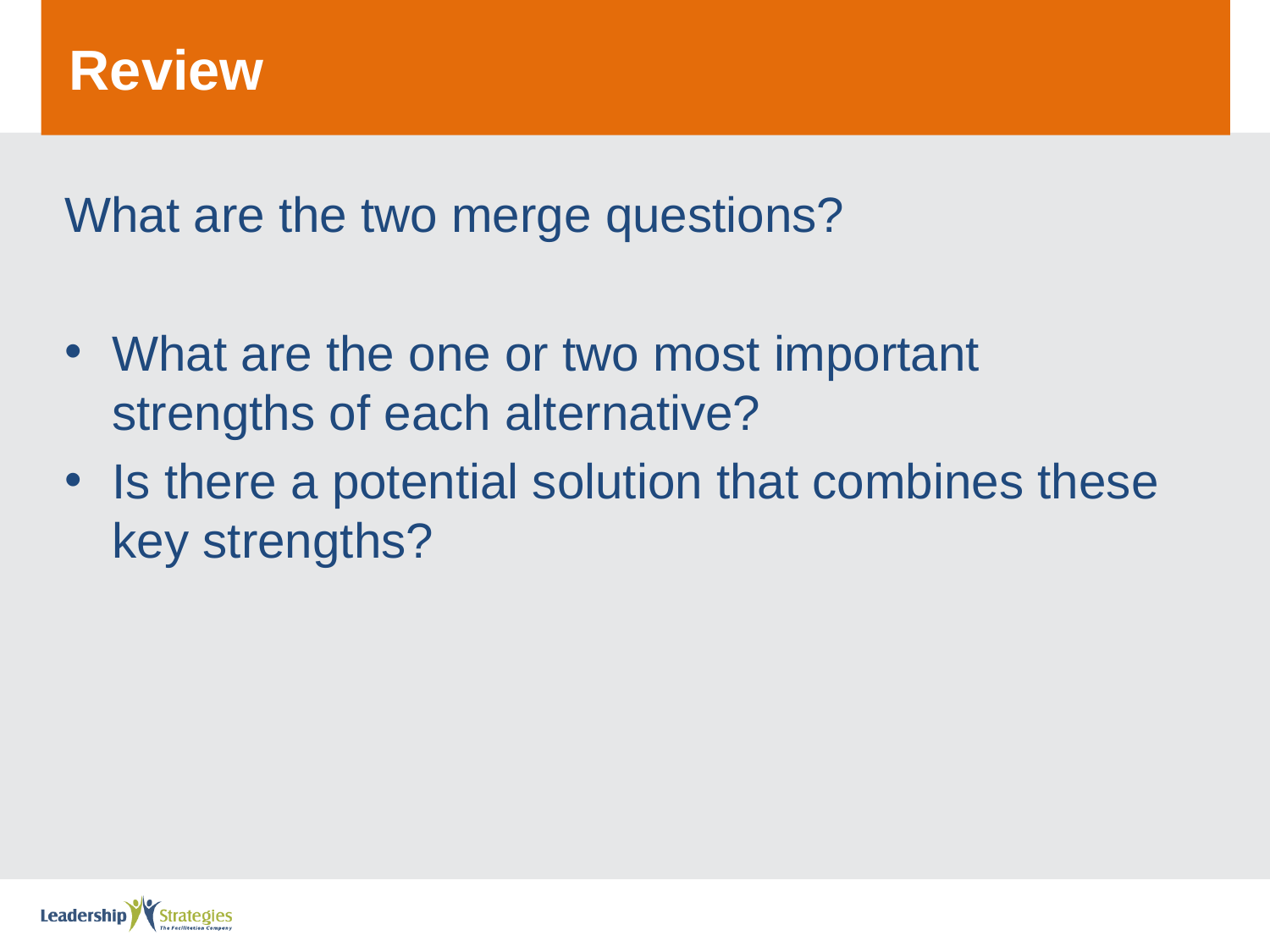

# Review
What are the two merge questions?

What are the one or two most important strengths of each alternative?
Is there a potential solution that combines these key strengths?